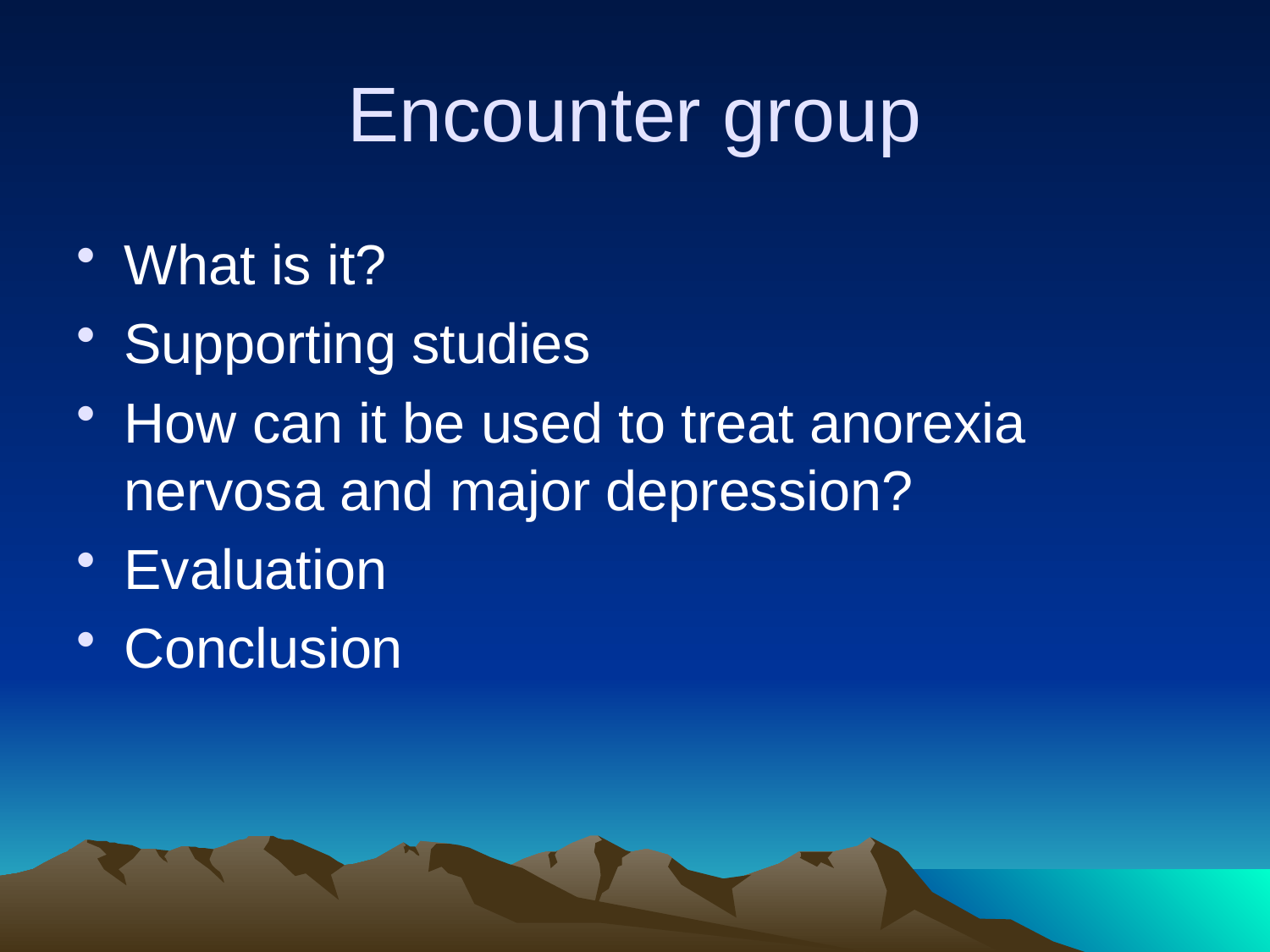

# Encounter group
What is it?
Supporting studies
How can it be used to treat anorexia nervosa and major depression?
Evaluation
Conclusion